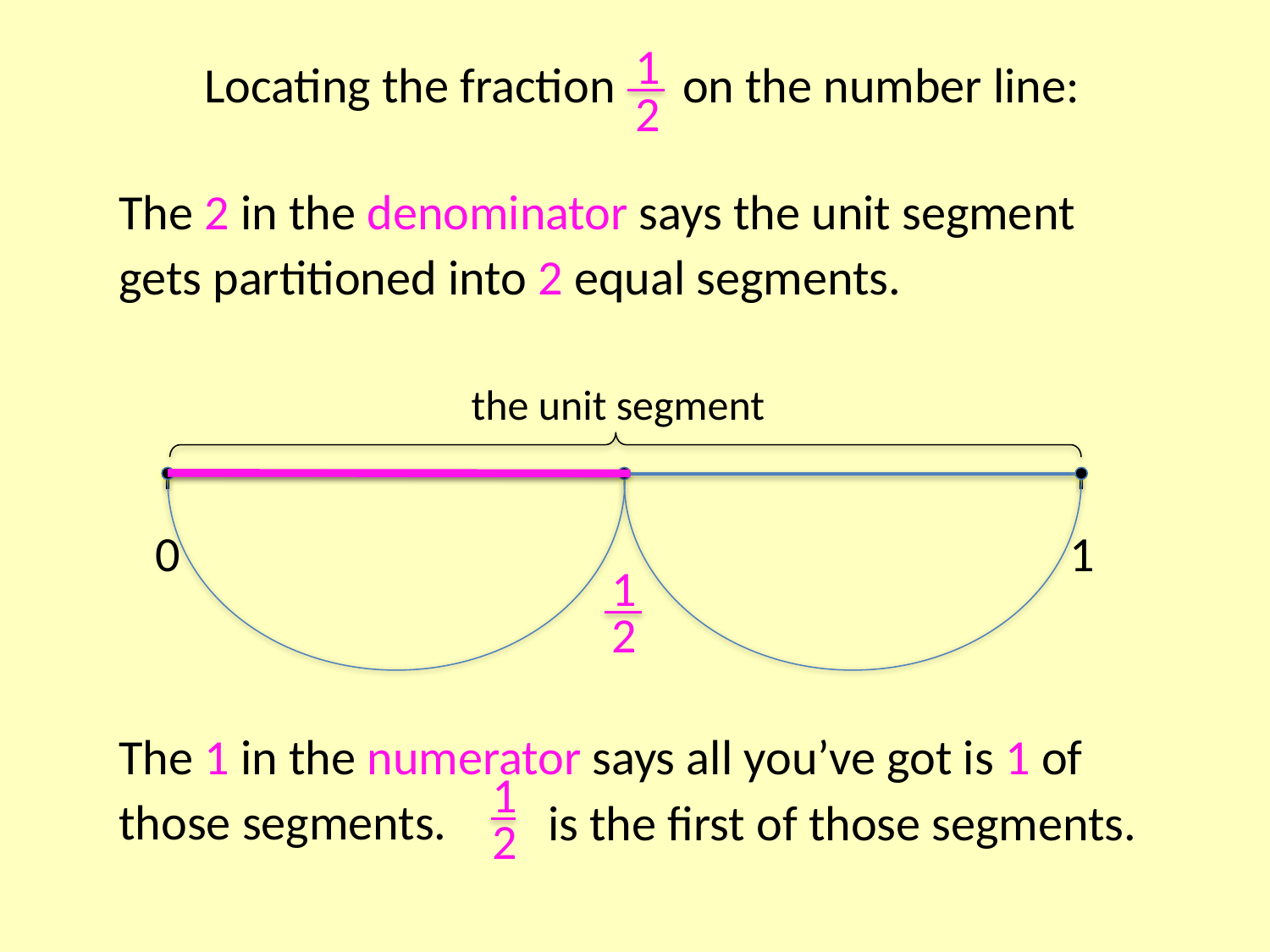

# Locating the fraction      on the number line:
1
2
The 2 in the denominator says the unit segment
gets partitioned into 2 equal segments.

the unit segment

0
1
1
2
The 1 in the numerator says all you’ve got is 1 of those segments.
1
2
    is the first of those segments.